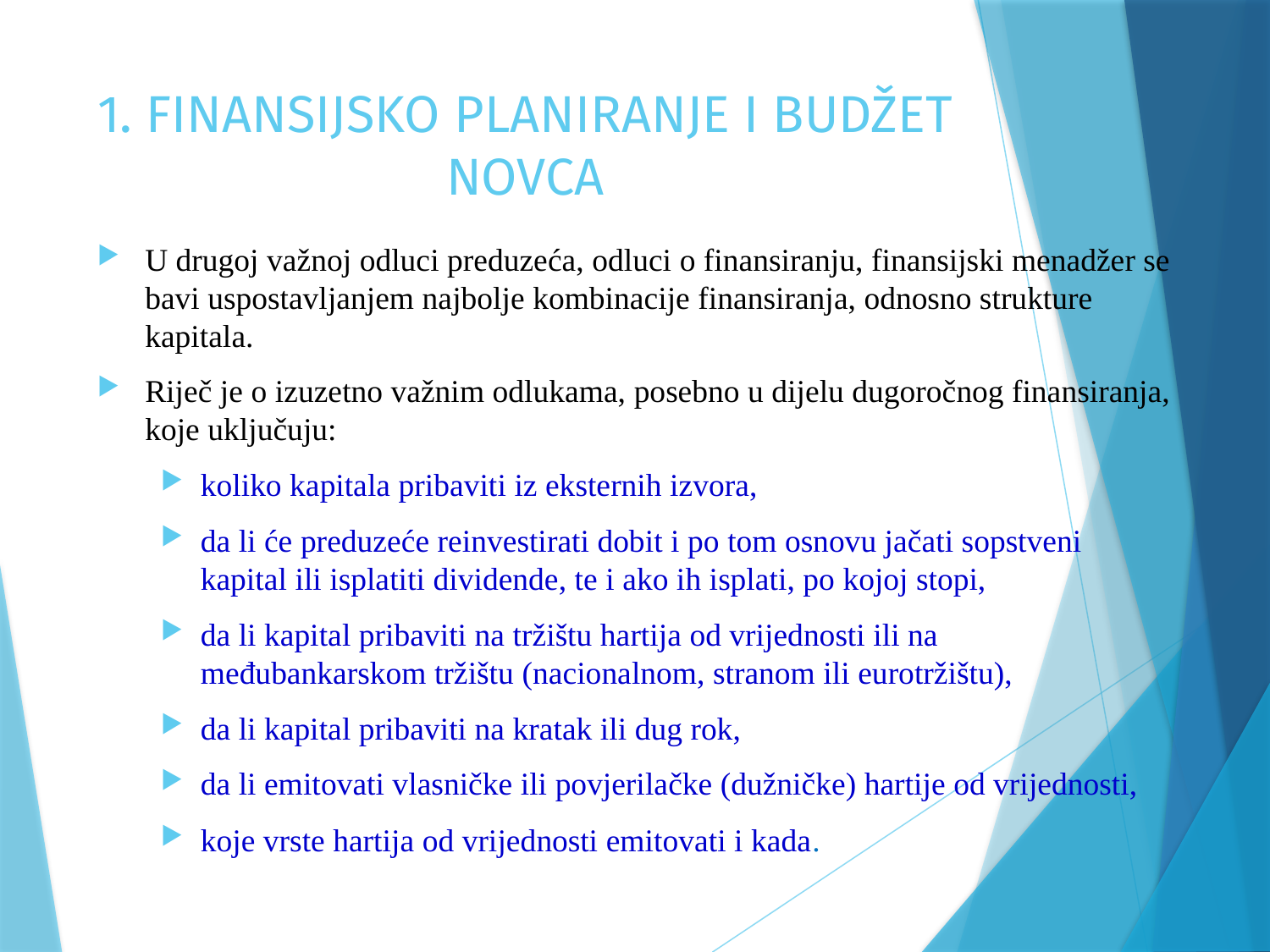

# 1. FINANSIJSKO PLANIRANJE I BUDŽET NOVCA
U drugoj važnoj odluci preduzeća, odluci o finansiranju, finansijski menadžer se bavi uspostavljanjem najbolje kombinacije finansiranja, odnosno strukture kapitala.
Riječ je o izuzetno važnim odlukama, posebno u dijelu dugoročnog finansiranja, koje uključuju:
koliko kapitala pribaviti iz eksternih izvora,
da li će preduzeće reinvestirati dobit i po tom osnovu jačati sopstveni kapital ili isplatiti dividende, te i ako ih isplati, po kojoj stopi,
da li kapital pribaviti na tržištu hartija od vrijednosti ili na međubankarskom tržištu (nacionalnom, stranom ili eurotržištu),
da li kapital pribaviti na kratak ili dug rok,
da li emitovati vlasničke ili povjerilačke (dužničke) hartije od vrijednosti,
koje vrste hartija od vrijednosti emitovati i kada.